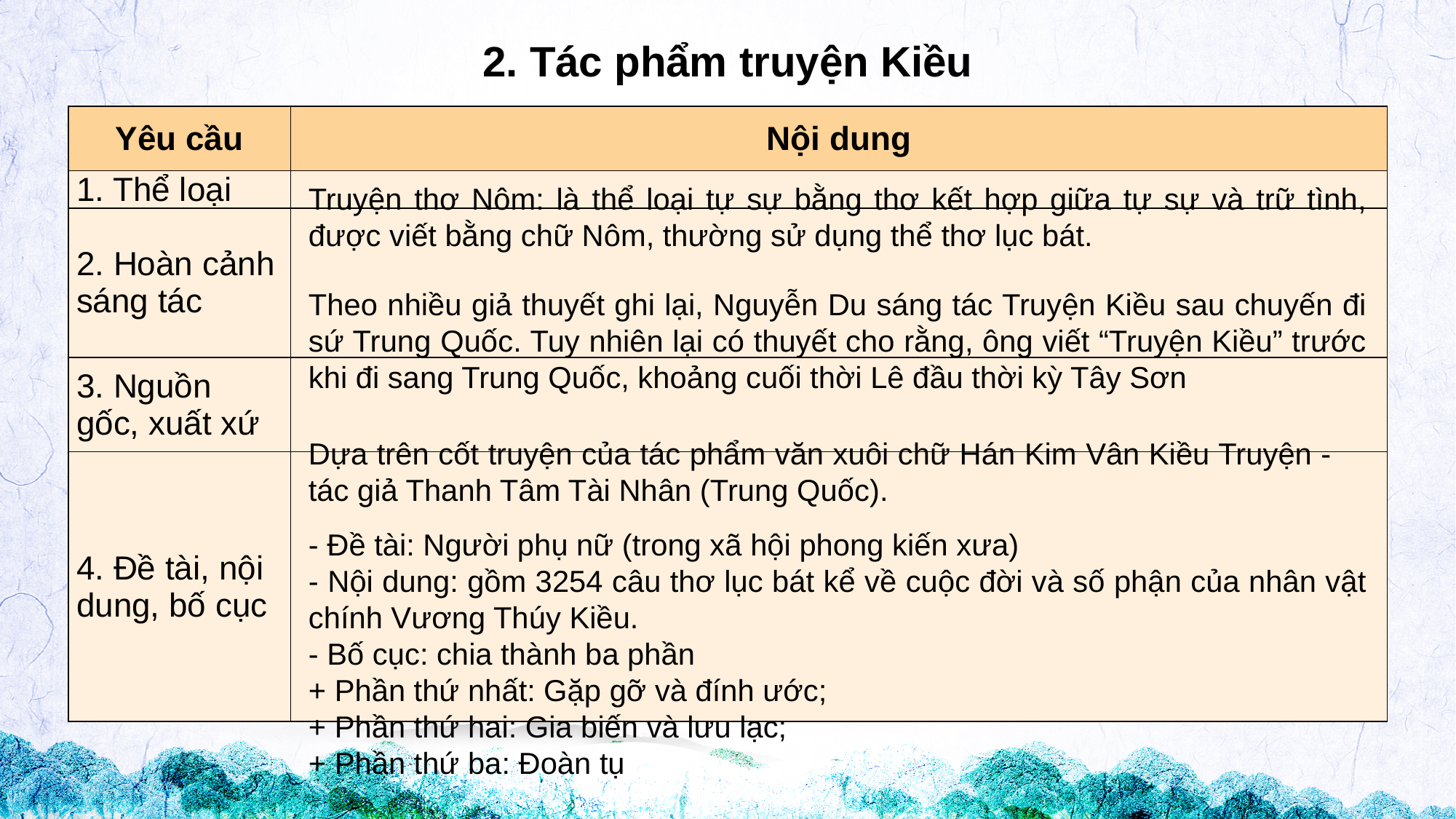

2. Tác phẩm truyện Kiều
| Yêu cầu | Nội dung |
| --- | --- |
| 1. Thể loại |  |
| 2. Hoàn cảnh sáng tác |  |
| 3. Nguồn gốc, xuất xứ |  |
| 4. Đề tài, nội dung, bố cục |  |
Truyện thơ Nôm: là thể loại tự sự bằng thơ kết hợp giữa tự sự và trữ tình, được viết bằng chữ Nôm, thường sử dụng thể thơ lục bát.
Theo nhiều giả thuyết ghi lại, Nguyễn Du sáng tác Truyện Kiều sau chuyến đi sứ Trung Quốc. Tuy nhiên lại có thuyết cho rằng, ông viết “Truyện Kiều” trước khi đi sang Trung Quốc, khoảng cuối thời Lê đầu thời kỳ Tây Sơn
Dựa trên cốt truyện của tác phẩm văn xuôi chữ Hán Kim Vân Kiều Truyện - tác giả Thanh Tâm Tài Nhân (Trung Quốc).
- Đề tài: Người phụ nữ (trong xã hội phong kiến xưa)
- Nội dung: gồm 3254 câu thơ lục bát kể về cuộc đời và số phận của nhân vật chính Vương Thúy Kiều.
- Bố cục: chia thành ba phần
+ Phần thứ nhất: Gặp gỡ và đính ước;
+ Phần thứ hai: Gia biến và lưu lạc;
+ Phần thứ ba: Đoàn tụ